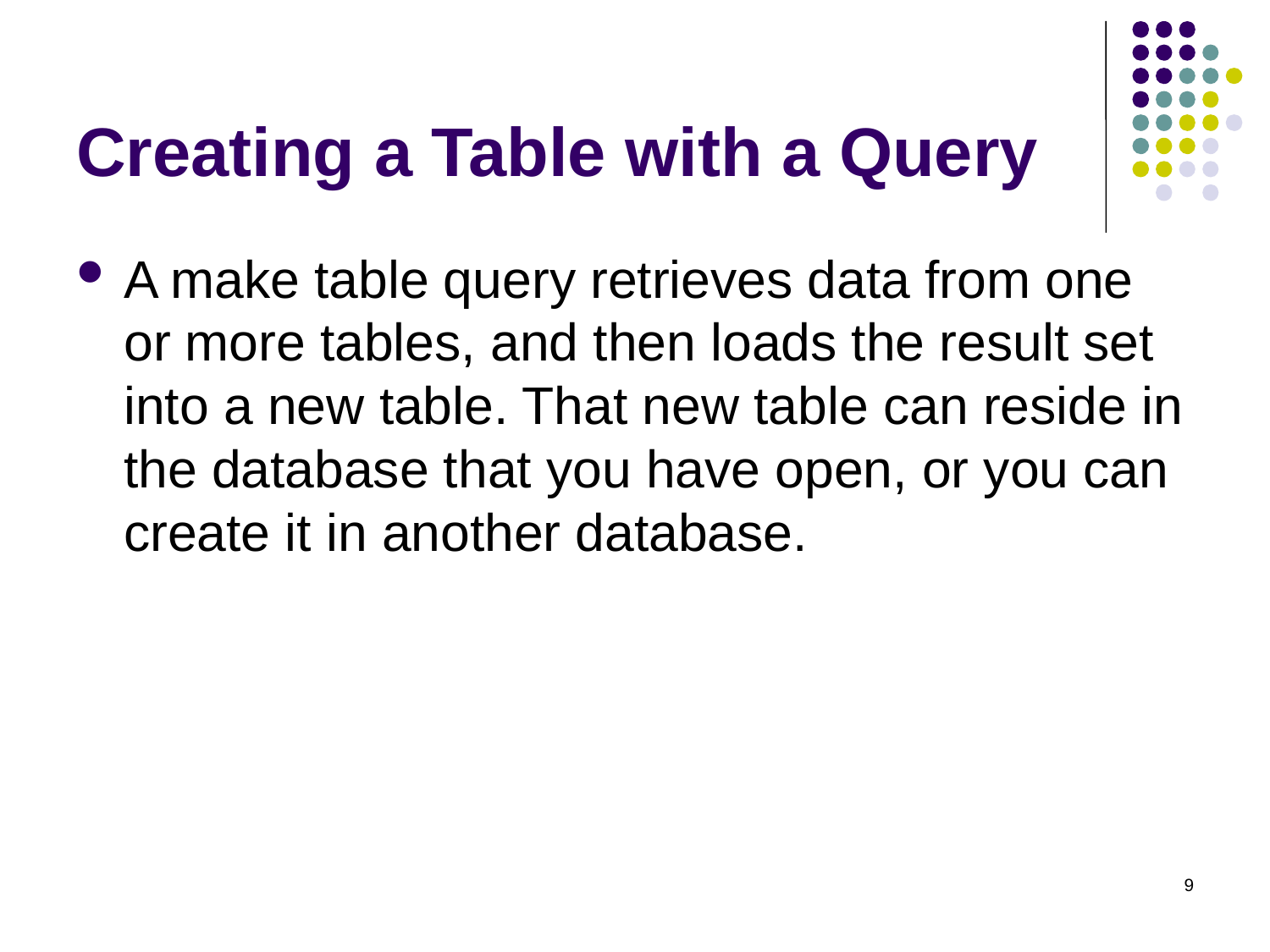

# Creating a Table with a Query
A make table query retrieves data from one or more tables, and then loads the result set into a new table. That new table can reside in the database that you have open, or you can create it in another database.
9